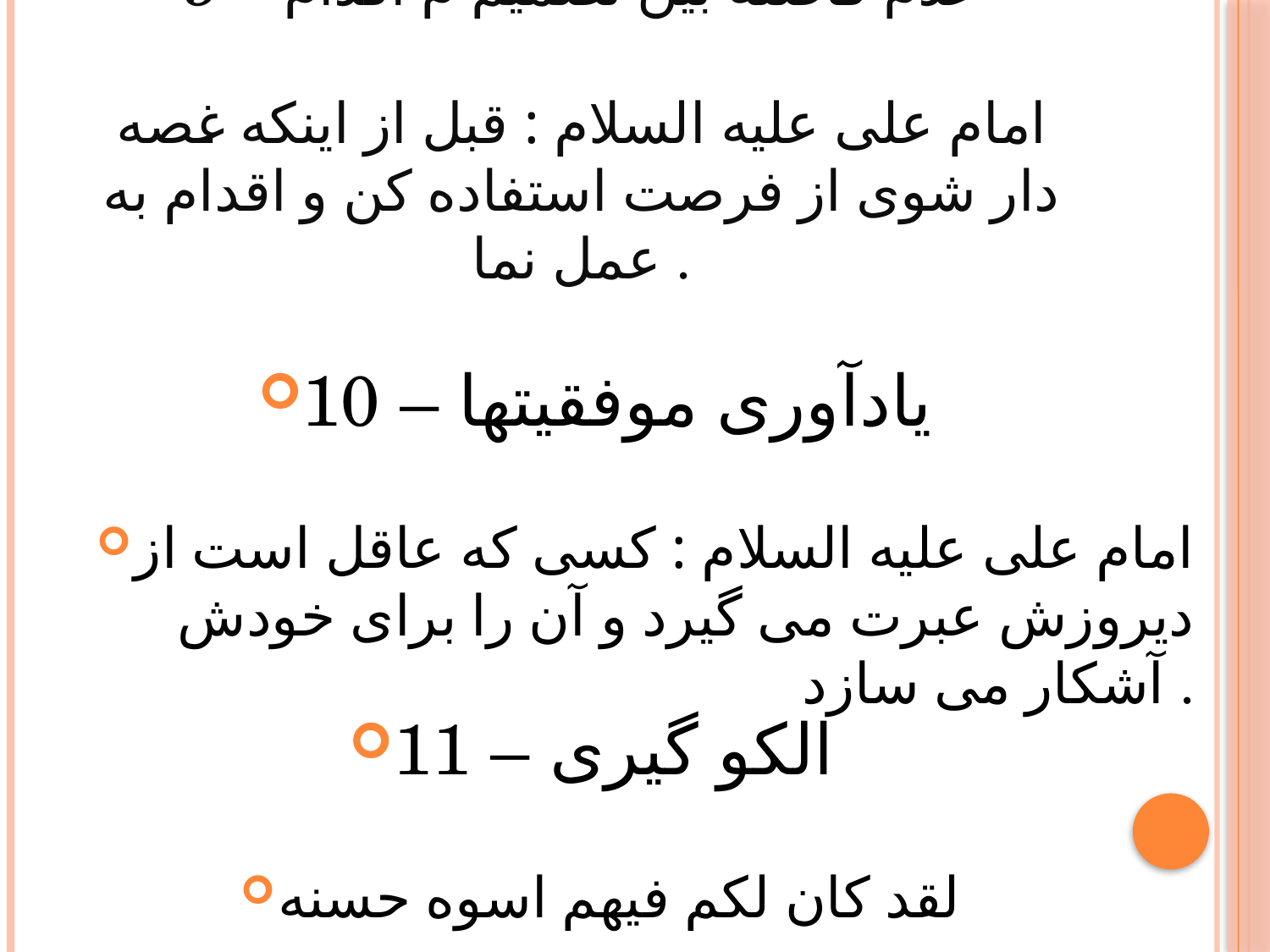

# 9 – عدم فاصله بین تصمیم م اقدام امام علی علیه السلام : قبل از اینکه غصه دار شوی از فرصت استفاده کن و اقدام به عمل نما .
10 – یادآوری موفقیتها

امام علی علیه السلام : کسی که عاقل است از دیروزش عبرت می گیرد و آن را برای خودش آشکار می سازد .
11 – الکو گیری

لقد کان لکم فیهم اسوه حسنه